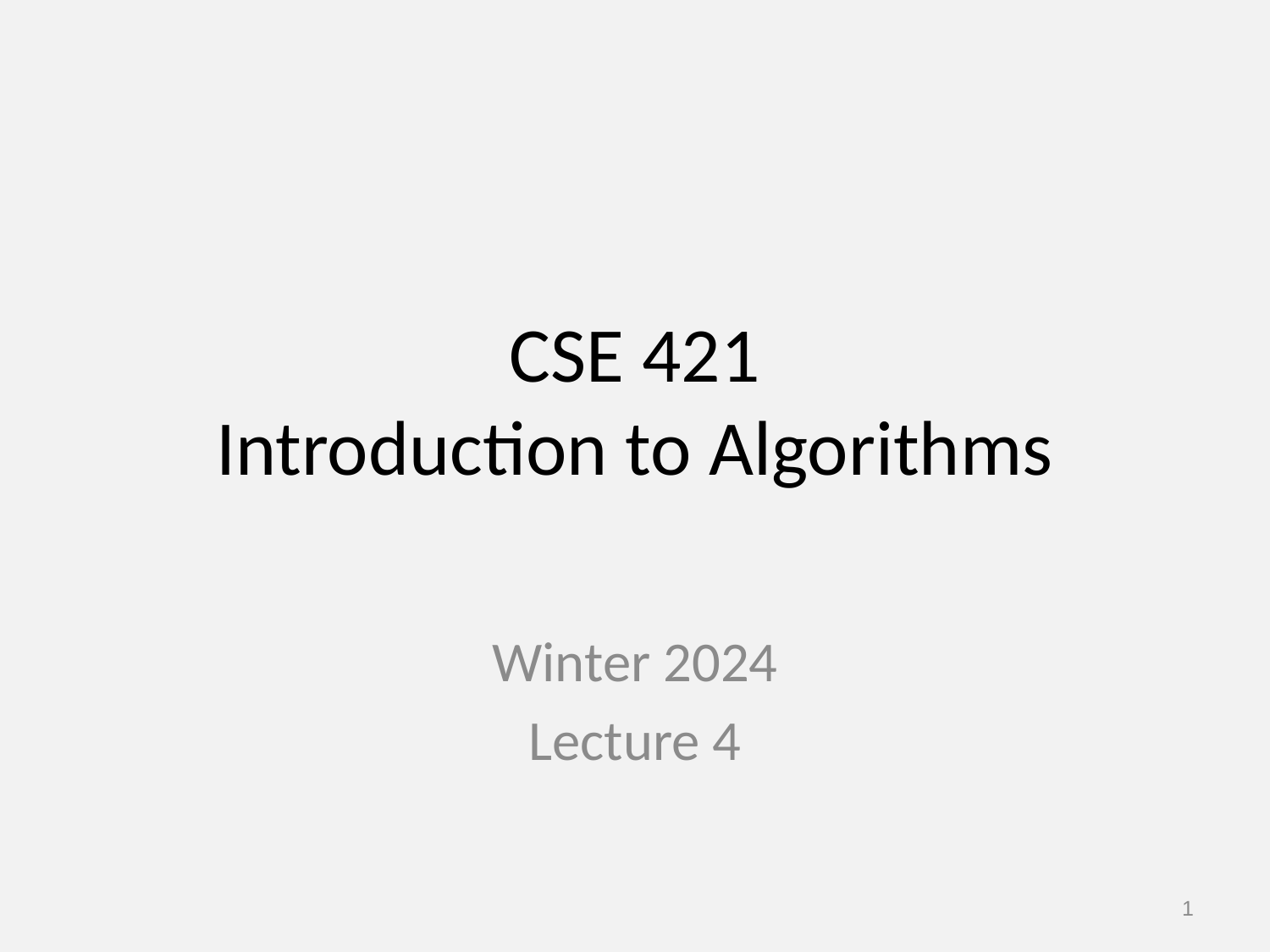

# CSE 421 Introduction to Algorithms

Winter 2024
Lecture 4
1